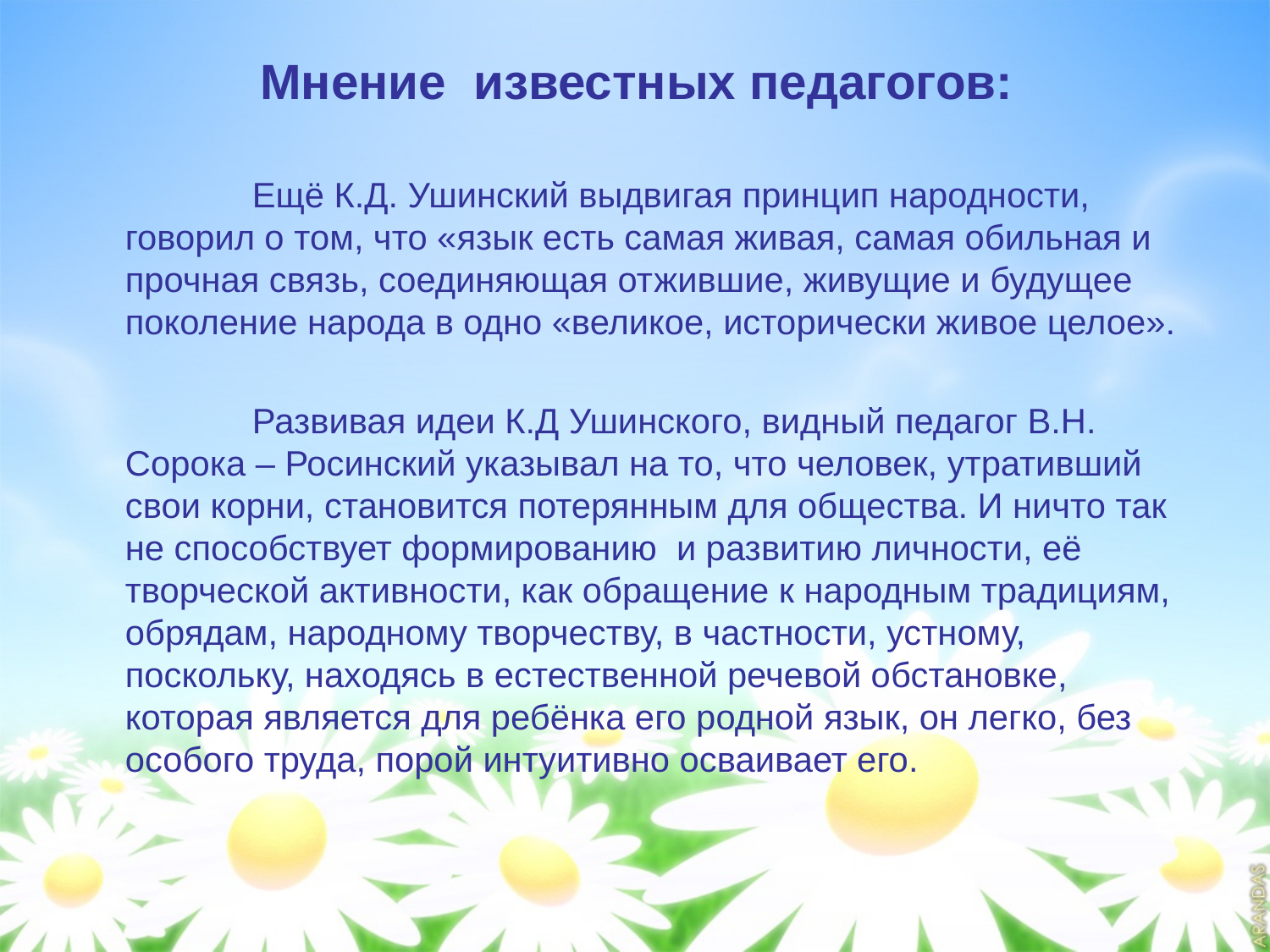

# Мнение  известных педагогов:
		Ещё К.Д. Ушинский выдвигая принцип народности, говорил о том, что «язык есть самая живая, самая обильная и прочная связь, соединяющая отжившие, живущие и будущее поколение народа в одно «великое, исторически живое целое».

		Развивая идеи К.Д Ушинского, видный педагог В.Н. Сорока – Росинский указывал на то, что человек, утративший свои корни, становится потерянным для общества. И ничто так не способствует формированию  и развитию личности, её творческой активности, как обращение к народным традициям, обрядам, народному творчеству, в частности, устному, поскольку, находясь в естественной речевой обстановке, которая является для ребёнка его родной язык, он легко, без особого труда, порой интуитивно осваивает его.